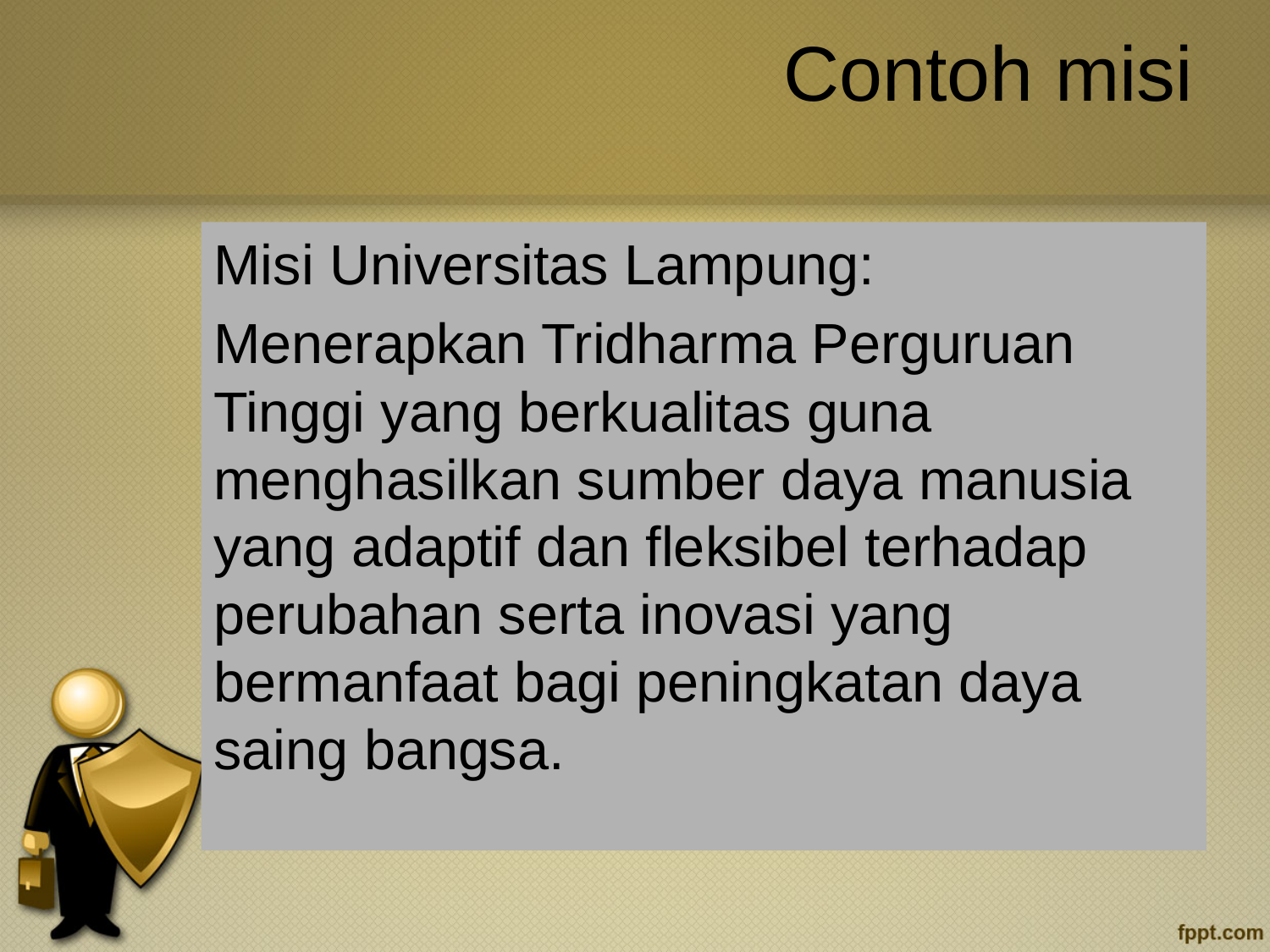

# Contoh misi
Misi Universitas Lampung:
Menerapkan Tridharma Perguruan Tinggi yang berkualitas guna menghasilkan sumber daya manusia yang adaptif dan fleksibel terhadap perubahan serta inovasi yang bermanfaat bagi peningkatan daya saing bangsa.